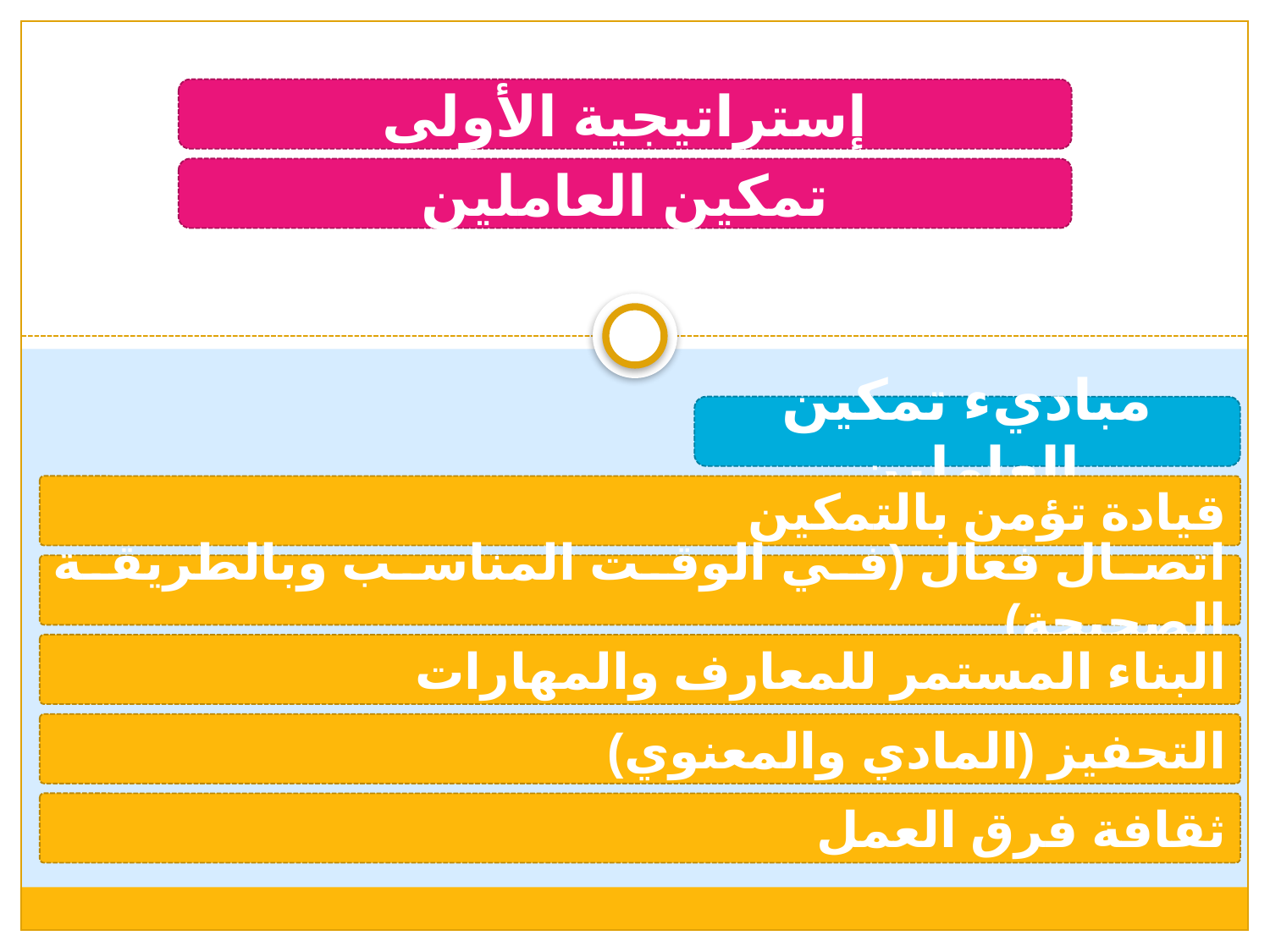

إستراتيجية الأولى
تمكين العاملين
مباديء تمكين العاملين
قيادة تؤمن بالتمكين
اتصال فعال (في الوقت المناسب وبالطريقة الصحيحة)
البناء المستمر للمعارف والمهارات
التحفيز (المادي والمعنوي)
ثقافة فرق العمل